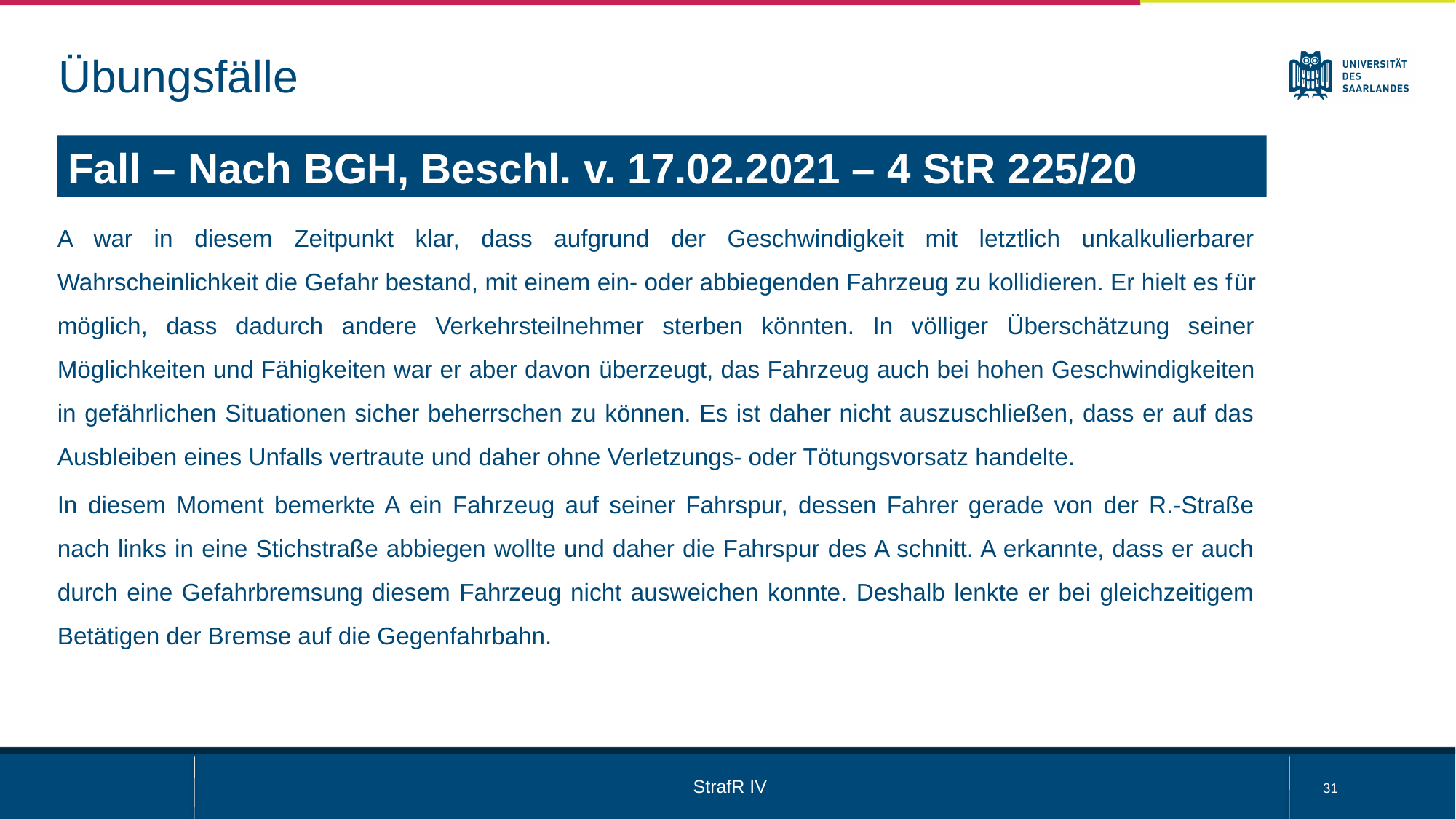

Übungsfälle
Fall – Nach BGH, Beschl. v. 17.02.2021 – 4 StR 225/20
A war in diesem Zeitpunkt klar, dass aufgrund der Geschwindigkeit mit letztlich unkalkulierbarer Wahrscheinlichkeit die Gefahr bestand, mit einem ein- oder abbiegenden Fahrzeug zu kollidieren. Er hielt es für möglich, dass dadurch andere Verkehrsteilnehmer sterben könnten. In völliger Überschätzung seiner Möglichkeiten und Fähigkeiten war er aber davon überzeugt, das Fahrzeug auch bei hohen Geschwindigkeiten in gefährlichen Situationen sicher beherrschen zu können. Es ist daher nicht auszuschließen, dass er auf das Ausbleiben eines Unfalls vertraute und daher ohne Verletzungs- oder Tötungsvorsatz handelte.
In diesem Moment bemerkte A ein Fahrzeug auf seiner Fahrspur, dessen Fahrer gerade von der R.-Straße nach links in eine Stichstraße abbiegen wollte und daher die Fahrspur des A schnitt. A erkannte, dass er auch durch eine Gefahrbremsung diesem Fahrzeug nicht ausweichen konnte. Deshalb lenkte er bei gleichzeitigem Betätigen der Bremse auf die Gegenfahrbahn.
31
StrafR IV